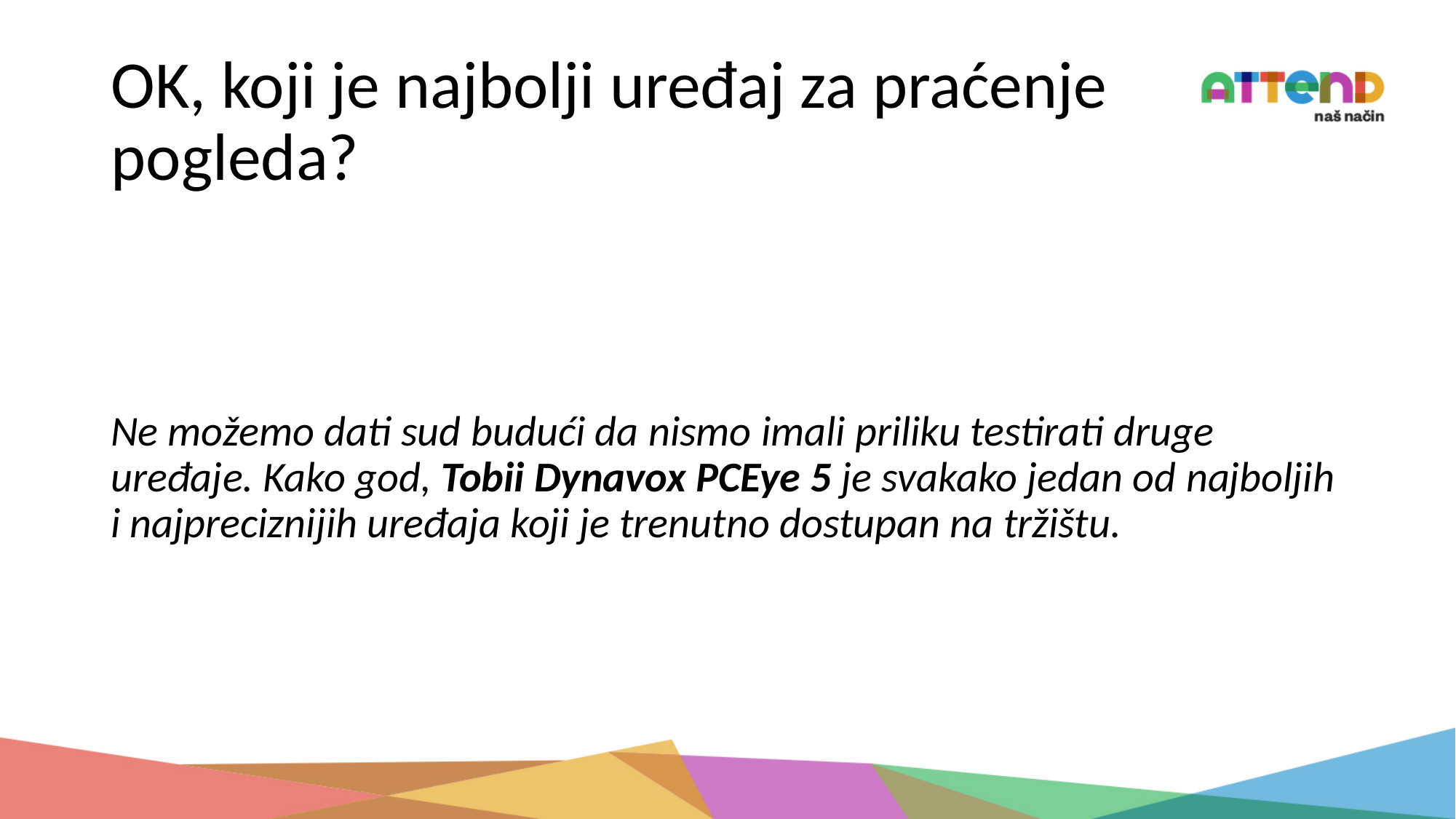

# OK, koji je najbolji uređaj za praćenje pogleda?
Ne možemo dati sud budući da nismo imali priliku testirati druge uređaje. Kako god, Tobii Dynavox PCEye 5 je svakako jedan od najboljih i najpreciznijih uređaja koji je trenutno dostupan na tržištu.